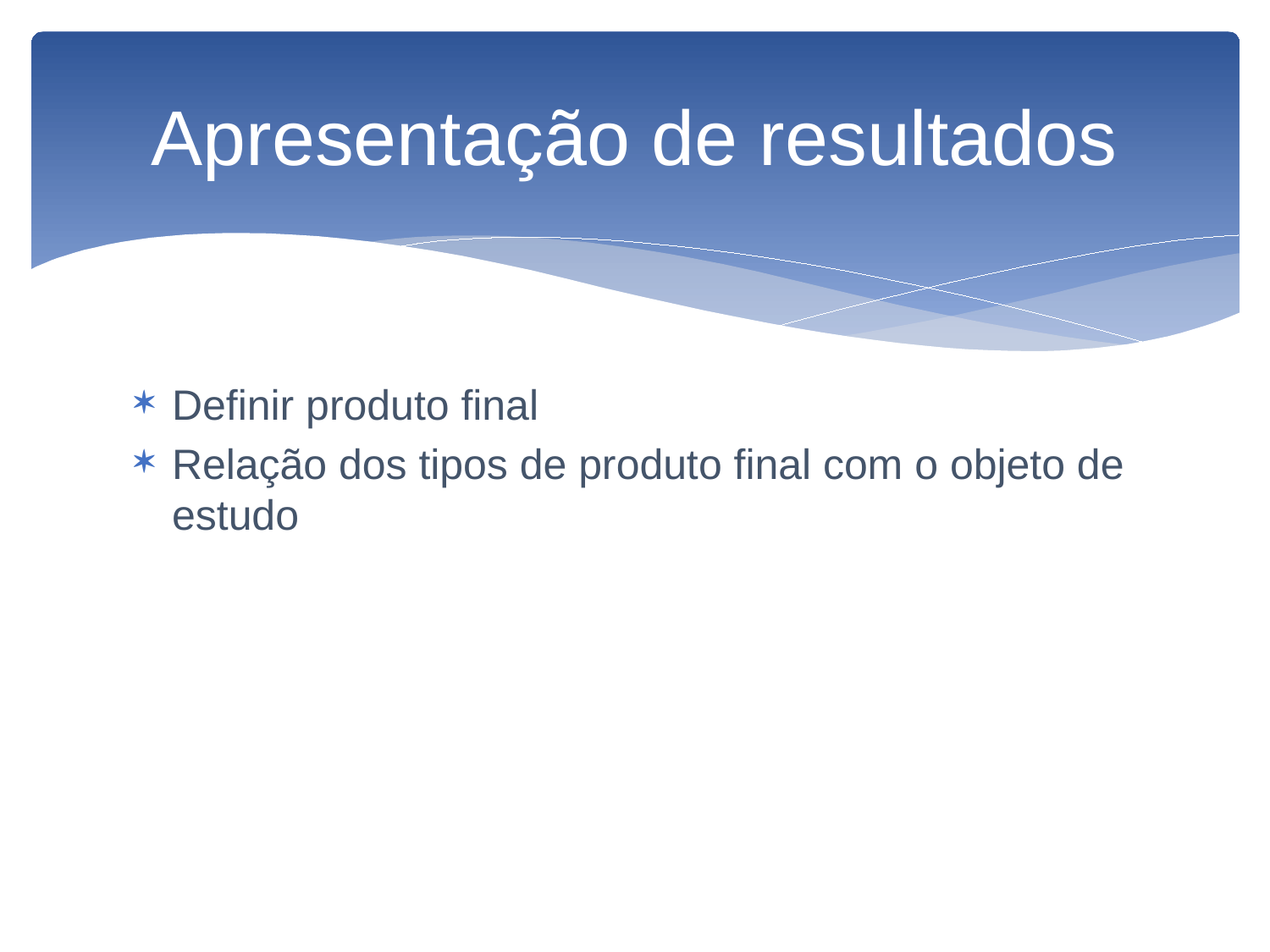

# Apresentação de resultados
Definir produto final
Relação dos tipos de produto final com o objeto de estudo